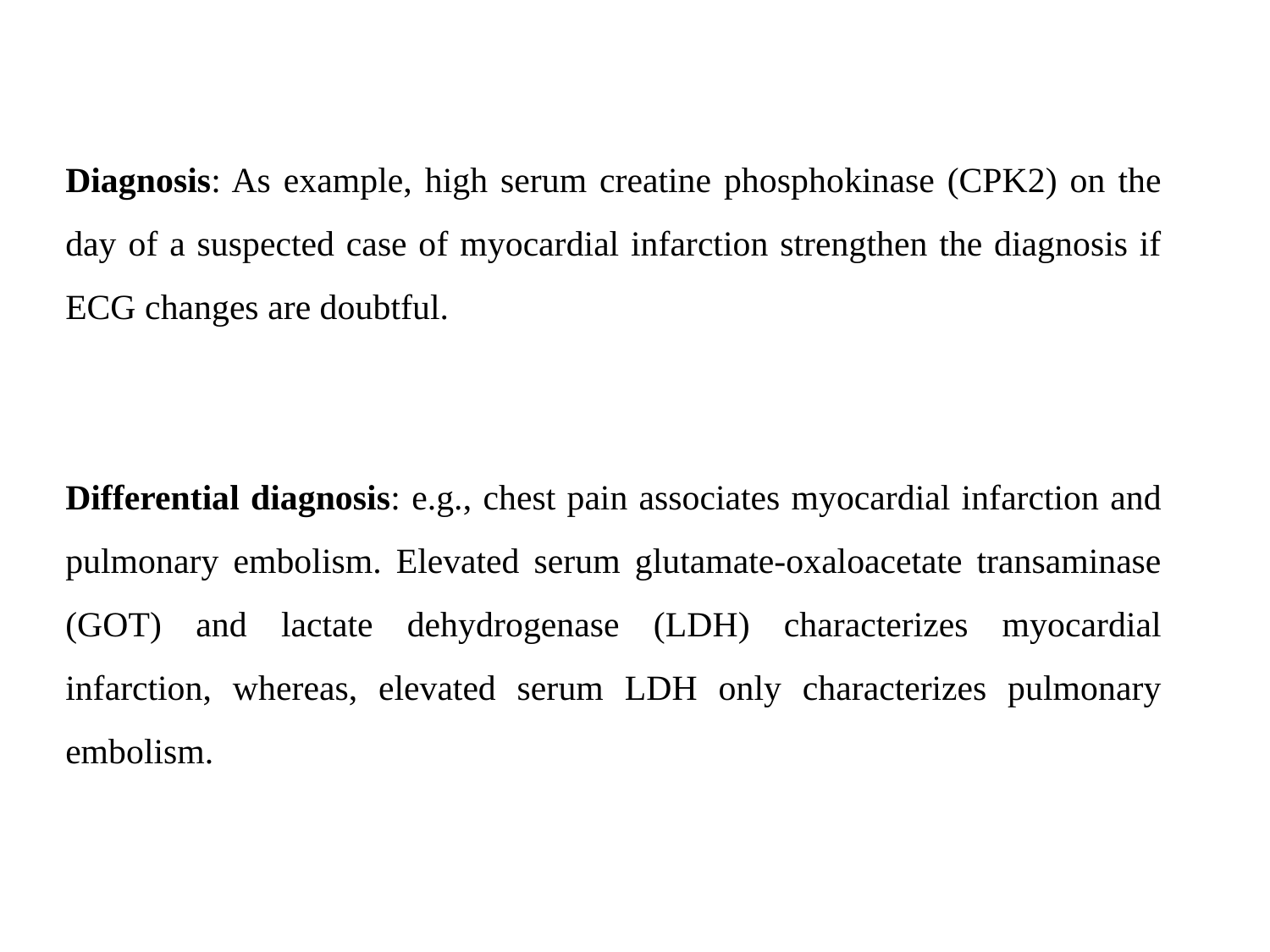

Diagnosis: As example, high serum creatine phosphokinase (CPK2) on the day of a suspected case of myocardial infarction strengthen the diagnosis if ECG changes are doubtful.

Differential diagnosis: e.g., chest pain associates myocardial infarction and pulmonary embolism. Elevated serum glutamate-oxaloacetate transaminase (GOT) and lactate dehydrogenase (LDH) characterizes myocardial infarction, whereas, elevated serum LDH only characterizes pulmonary embolism.